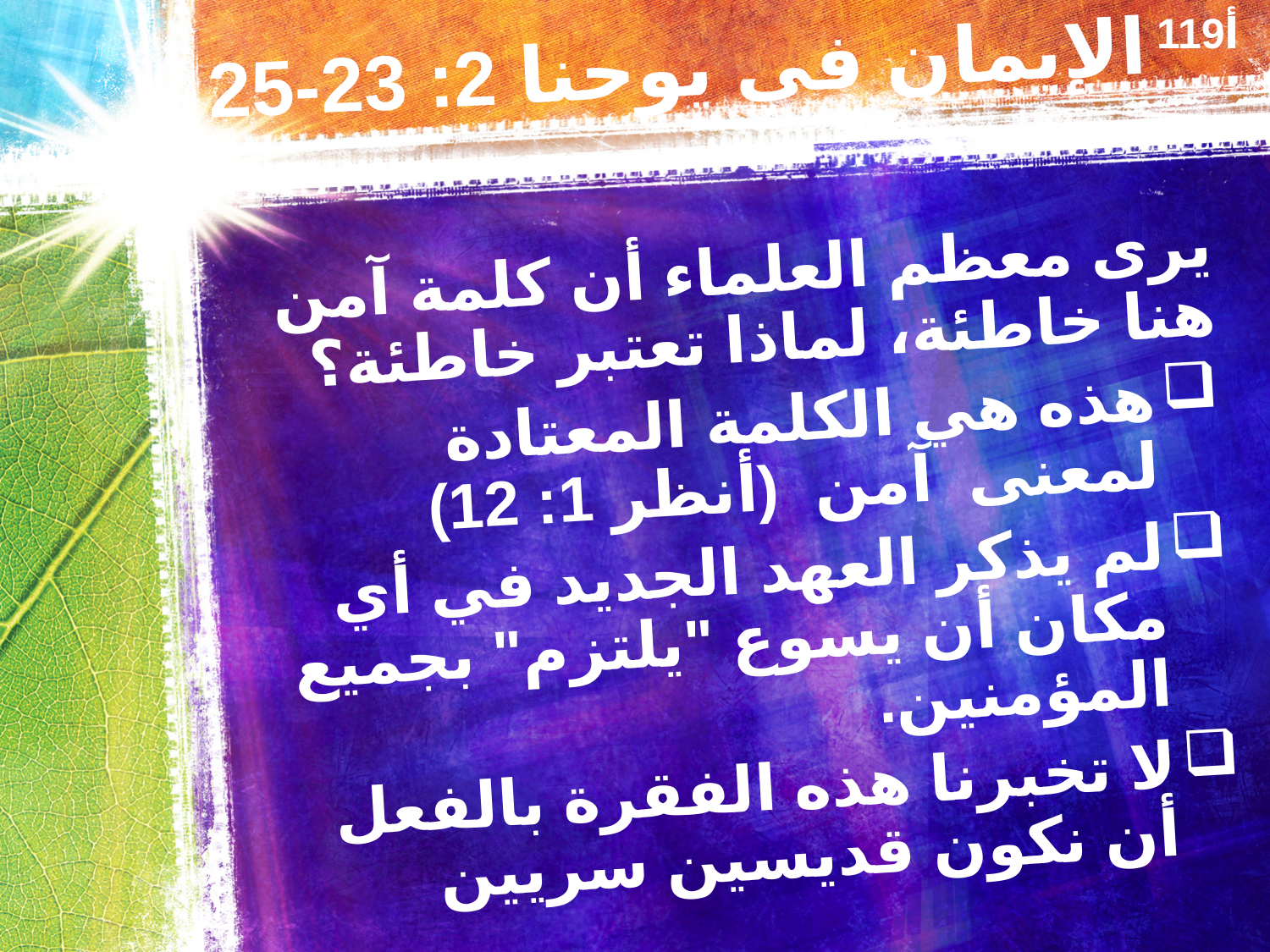

# الإيمان في يوحنا 2: 23-25
119أ
يرى معظم العلماء أن كلمة آمن هنا خاطئة، لماذا تعتبر خاطئة؟
هذه هي الكلمة المعتادة لمعنى  آمن  (أنظر 1: 12)
لم يذكر العهد الجديد في أي مكان أن يسوع "يلتزم" بجميع المؤمنين.
لا تخبرنا هذه الفقرة بالفعل أن نكون قديسين سريين